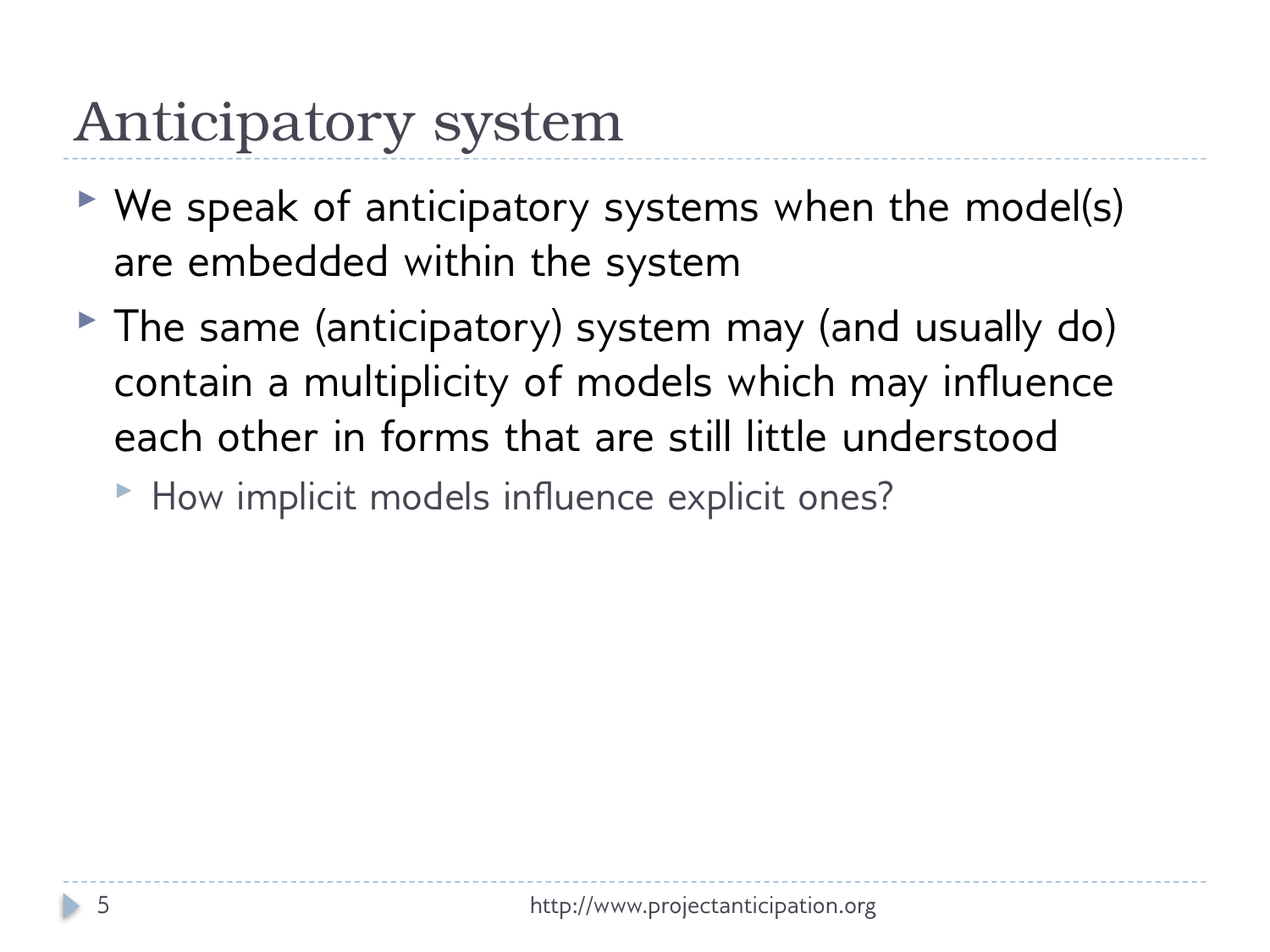

# Anticipatory system
We speak of anticipatory systems when the model(s) are embedded within the system
The same (anticipatory) system may (and usually do) contain a multiplicity of models which may influence each other in forms that are still little understood
How implicit models influence explicit ones?
5
http://www.projectanticipation.org